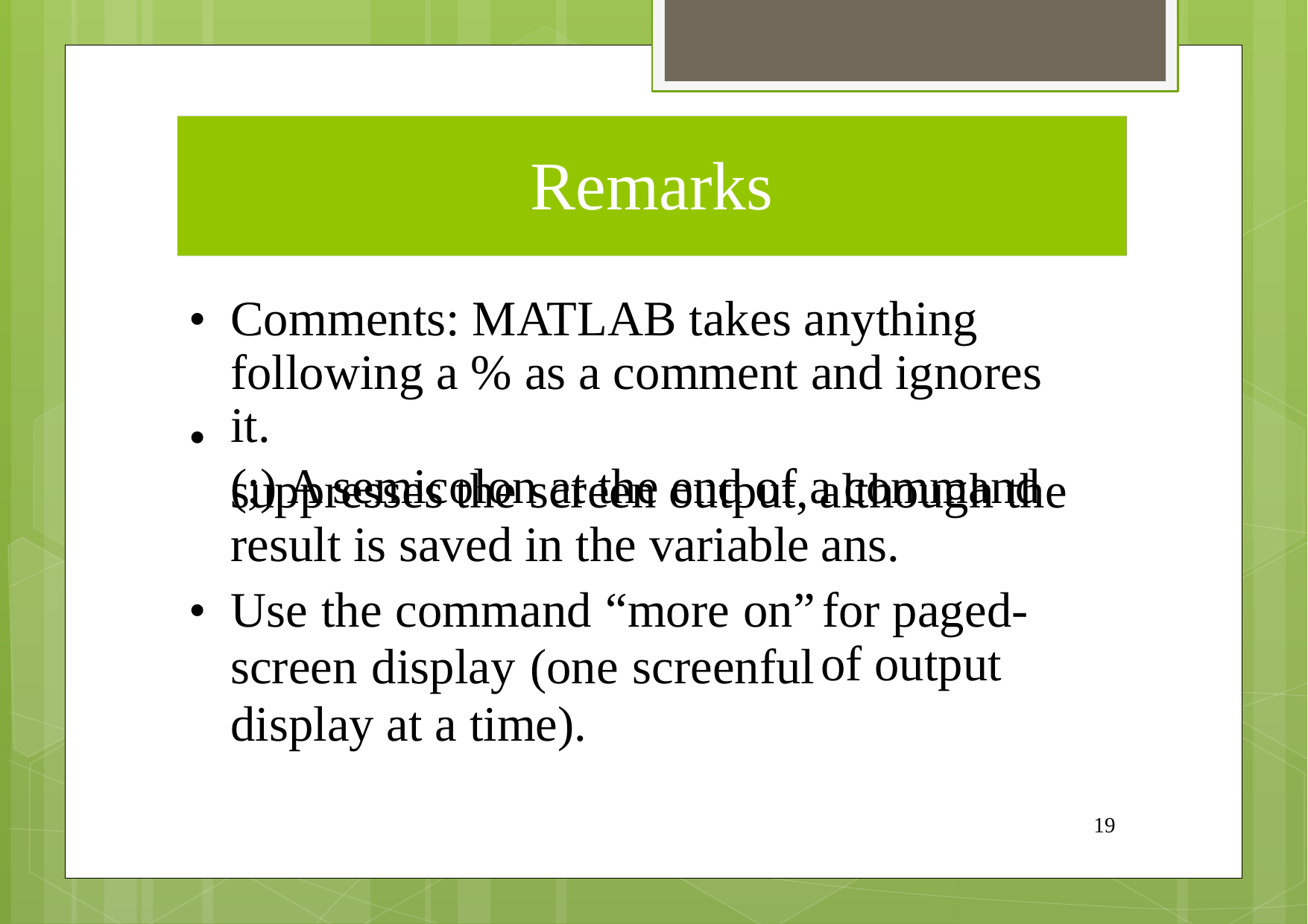

Remarks
•
Comments: MATLAB takes anything
following a % as a comment and ignores it.
(;) A semicolon at the end of a command
•
although the
ans.
for paged- of output
suppresses the screen output,
result is saved in the variable
Use the command “more on”
screen display (one screenful
display at a time).
•
19